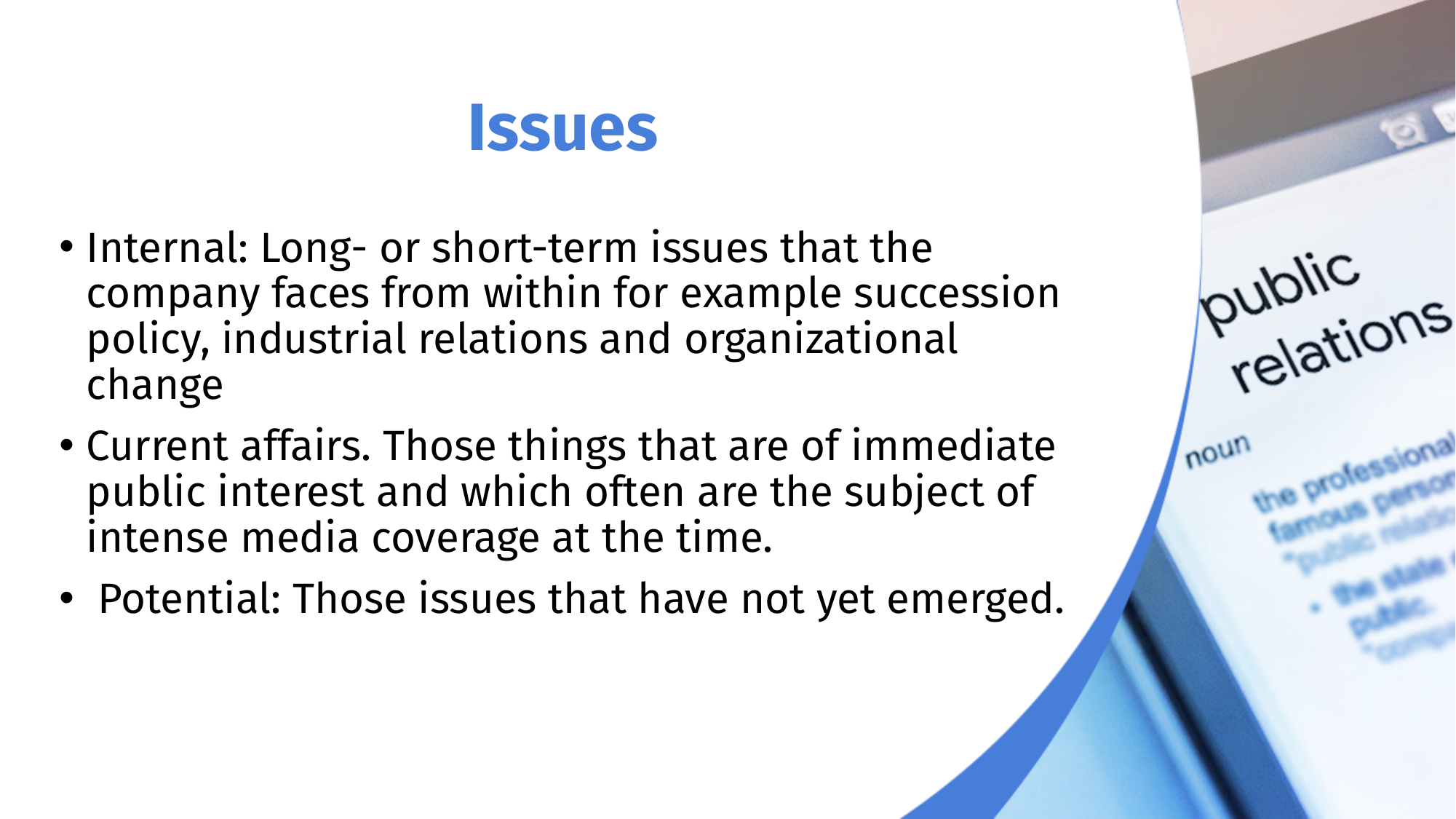

# Issues
Internal: Long- or short-term issues that the company faces from within for example succession policy, industrial relations and organizational change
Current affairs. Those things that are of immediate public interest and which often are the subject of intense media coverage at the time.
 Potential: Those issues that have not yet emerged.